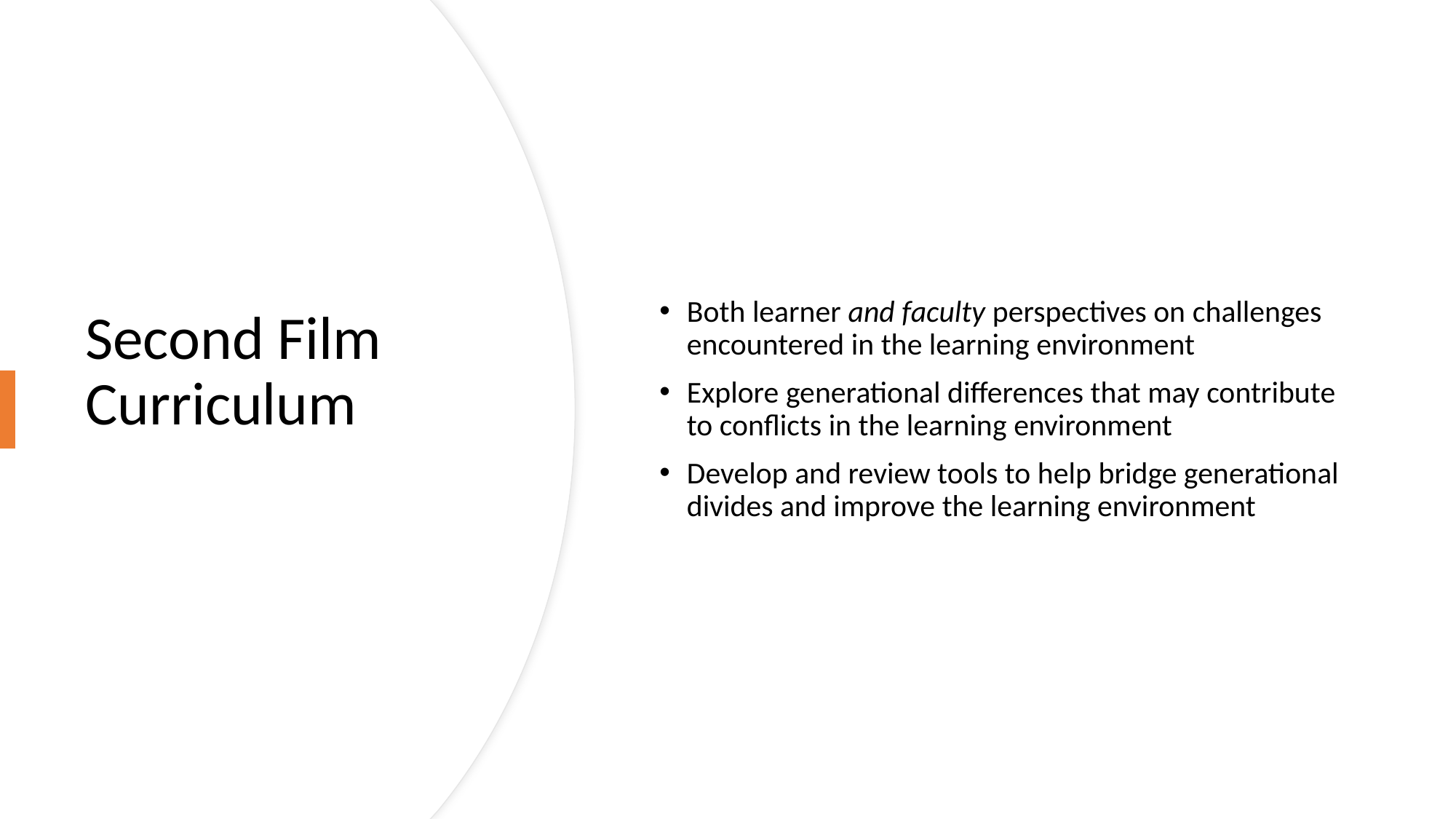

Both learner and faculty perspectives on challenges encountered in the learning environment
Explore generational differences that may contribute to conflicts in the learning environment
Develop and review tools to help bridge generational divides and improve the learning environment
# Second Film Curriculum